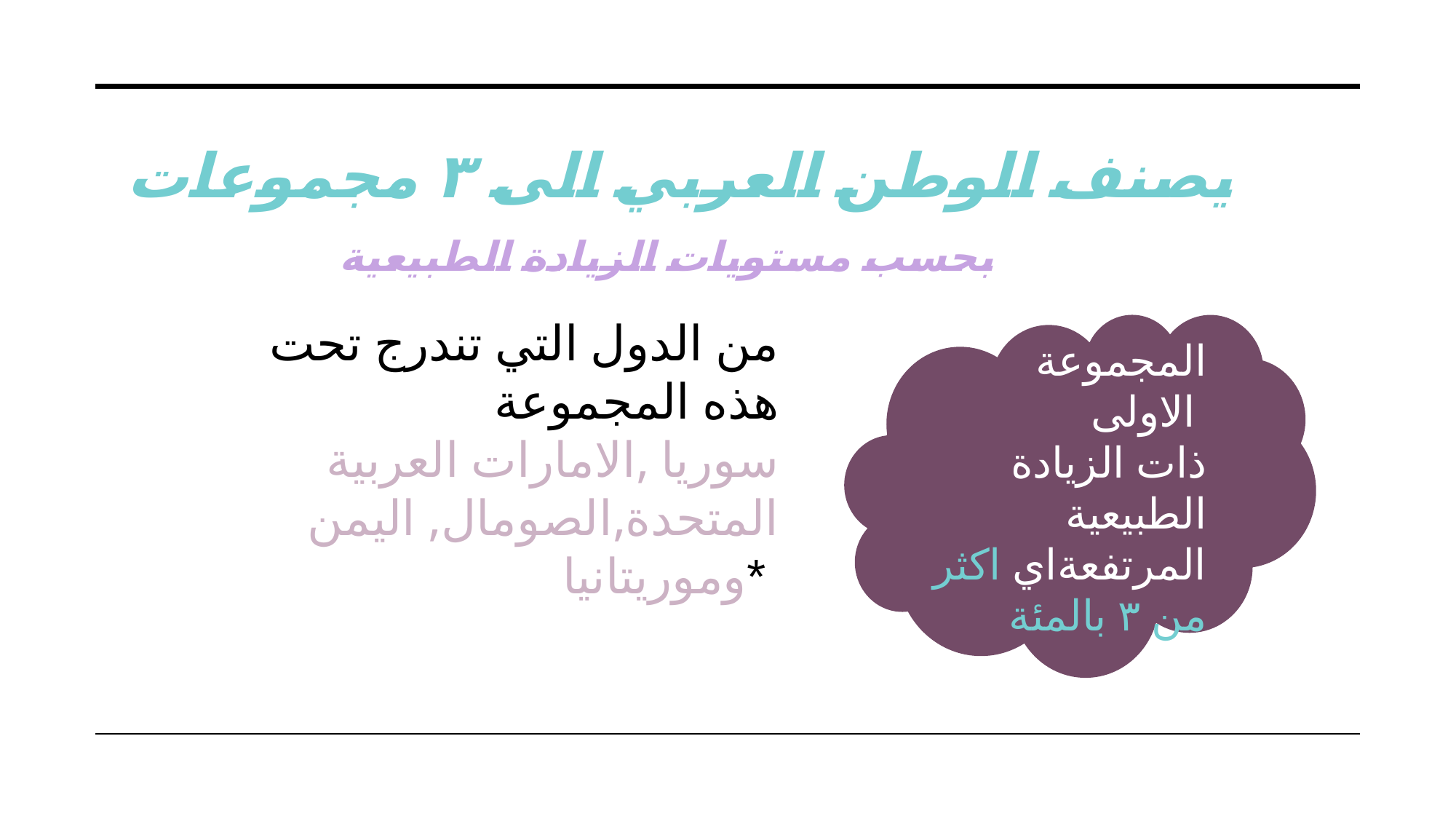

# يصنف الوطن العربي الى ٣ مجموعات بحسب مستويات الزيادة الطبيعية
من الدول التي تندرج تحت هذه المجموعة
سوريا ,الامارات العربية المتحدة,الصومال, اليمن وموريتانيا*
المجموعة الاولى
ذات الزيادة الطبيعية المرتفعةاي اكثر من ٣ بالمئة